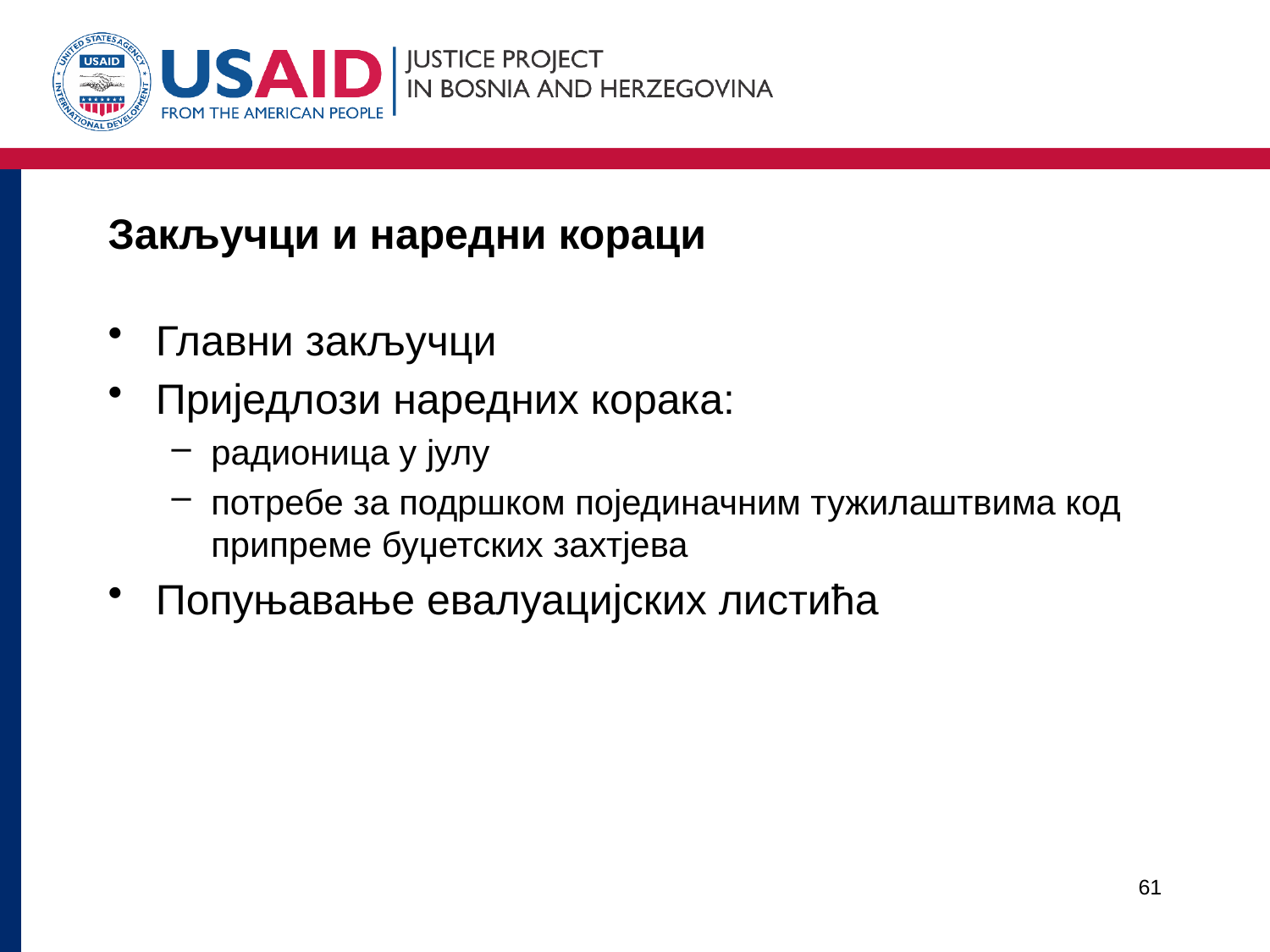

# Закључци и наредни кораци

Главни закључци
Приједлози наредних корака:
радионица у јулу
потребе за подршком појединачним тужилаштвима код припреме буџетских захтјева
Попуњавање евалуацијских листића
61